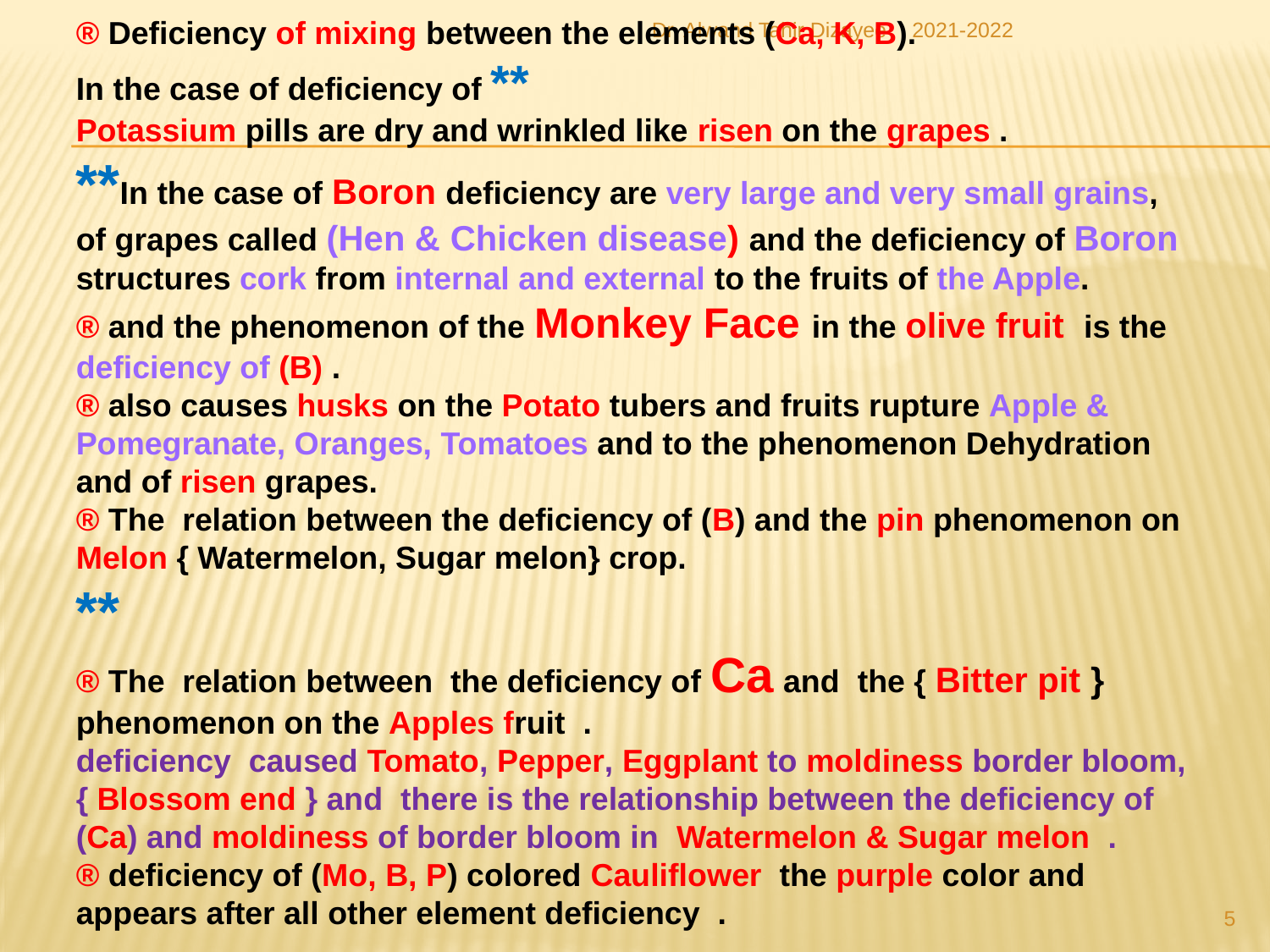

® Deficiency of mixing between the elements (Ca, K, B).
In the case of deficiency of **
Potassium pills are dry and wrinkled like risen on the grapes .
**In the case of Boron deficiency are very large and very small grains, of grapes called (Hen & Chicken disease) and the deficiency of Boron structures cork from internal and external to the fruits of the Apple.
® and the phenomenon of the Monkey Face in the olive fruit  is the deficiency of (B) .
® also causes husks on the Potato tubers and fruits rupture Apple & Pomegranate, Oranges, Tomatoes and to the phenomenon Dehydration and of risen grapes.
® The  relation between the deficiency of (B) and the pin phenomenon on Melon { Watermelon, Sugar melon} crop.
**
® The  relation between  the deficiency of Ca and  the { Bitter pit } phenomenon on the Apples fruit  .
deficiency  caused Tomato, Pepper, Eggplant to moldiness border bloom,
{ Blossom end } and  there is the relationship between the deficiency of (Ca) and moldiness of border bloom in  Watermelon & Sugar melon  .
® deficiency of (Mo, B, P) colored Cauliflower  the purple color and appears after all other element deficiency  .
Dr. Alwand Tahir Dizayee
2021-2022
5